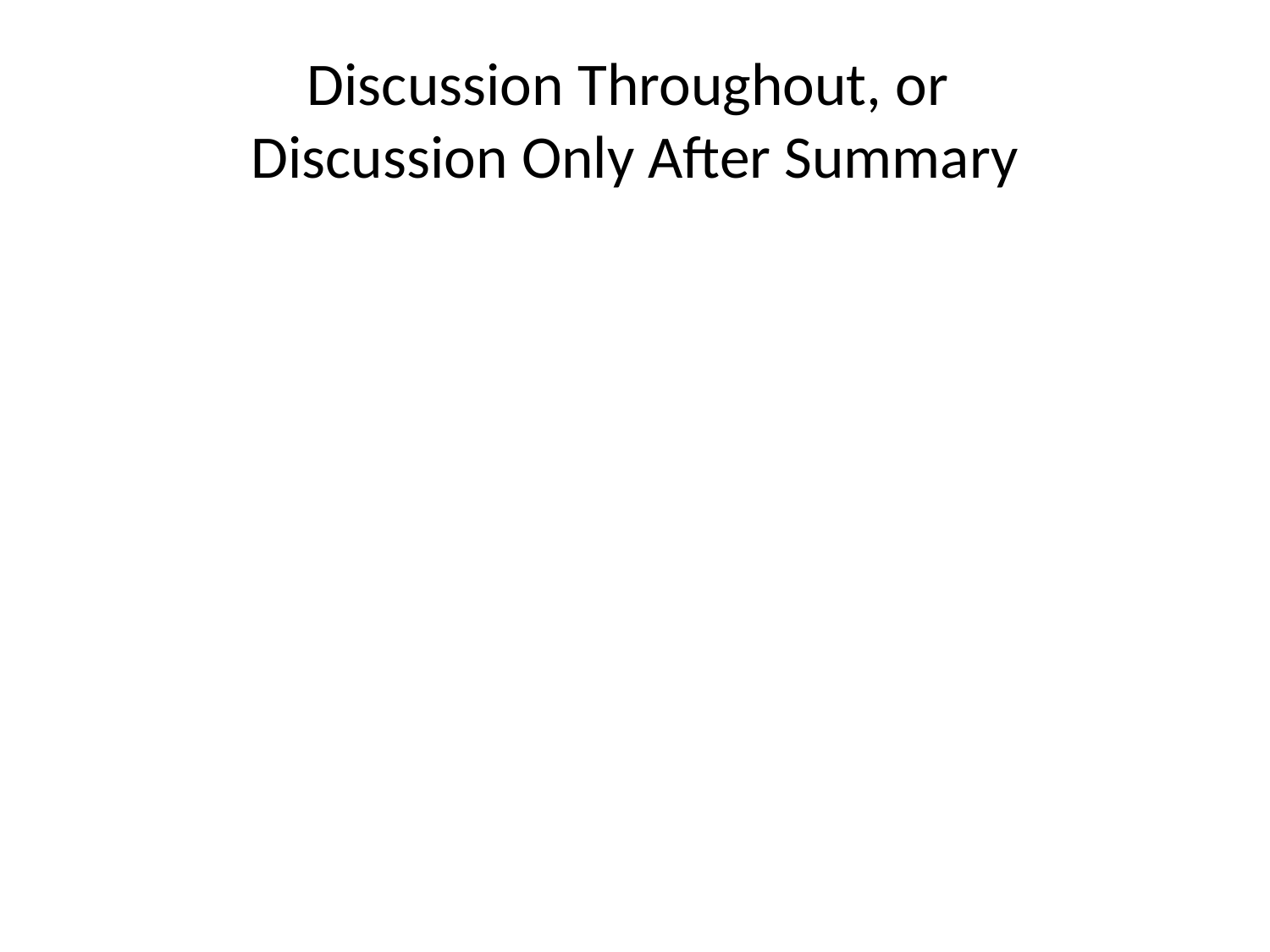

# Discussion Throughout, or Discussion Only After Summary